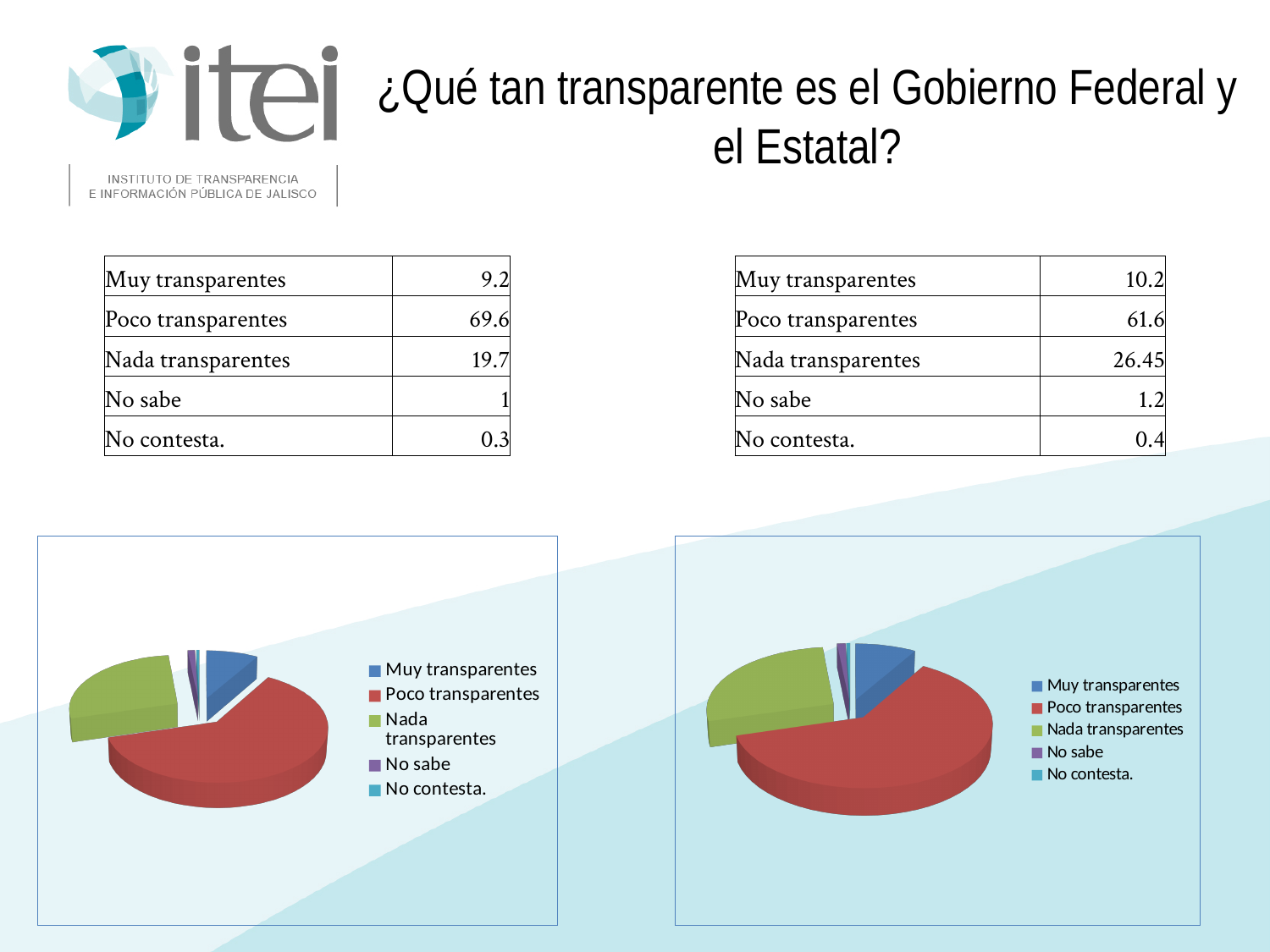

¿Qué tan transparente es el Gobierno Federal y el Estatal?
| Muy transparentes | 9.2 |
| --- | --- |
| Poco transparentes | 69.6 |
| Nada transparentes | 19.7 |
| No sabe | 1 |
| No contesta. | 0.3 |
| Muy transparentes | 10.2 |
| --- | --- |
| Poco transparentes | 61.6 |
| Nada transparentes | 26.45 |
| No sabe | 1.2 |
| No contesta. | 0.4 |

[unsupported chart]

[unsupported chart]